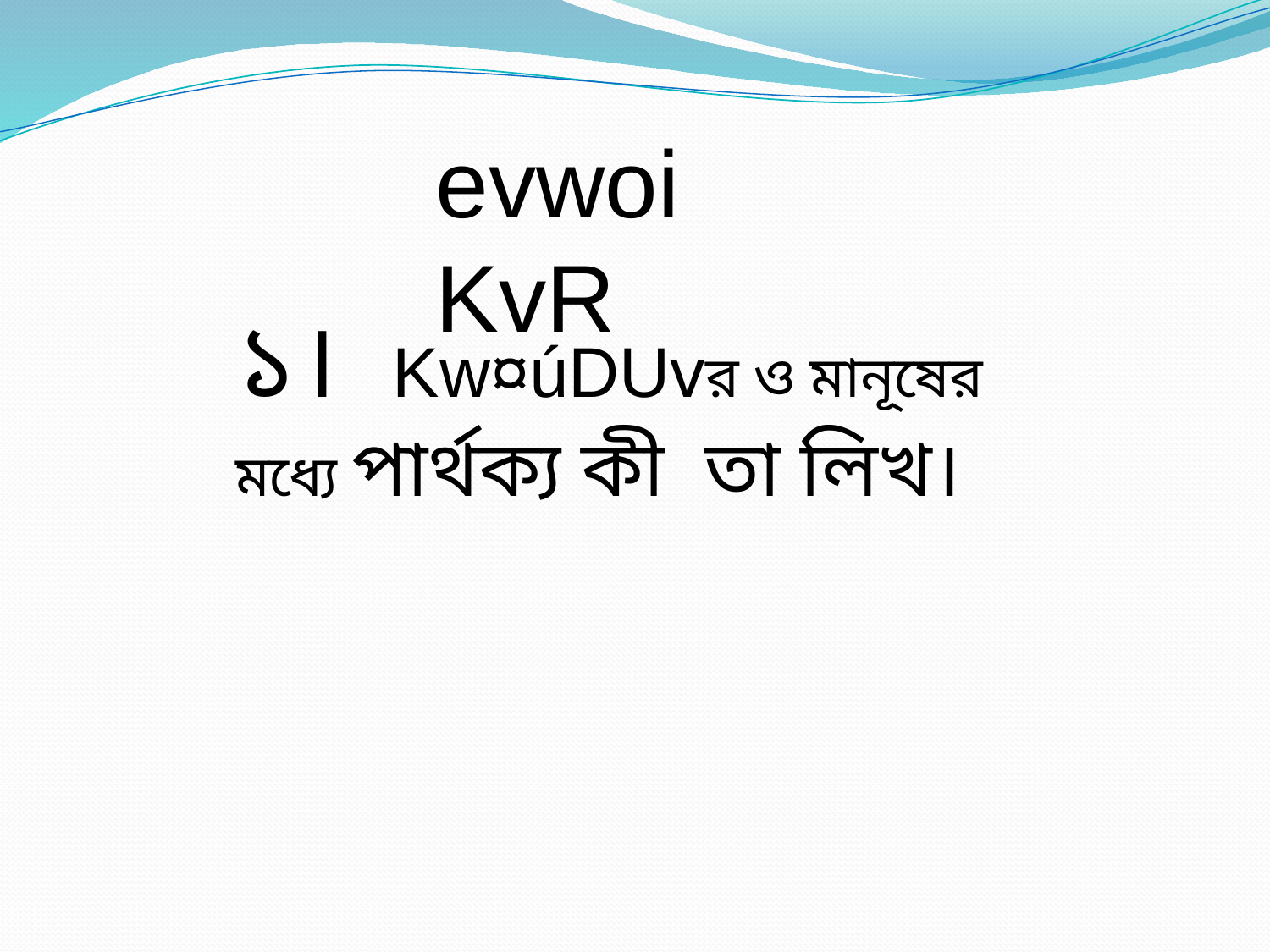

evwoi KvR
১।  Kw¤úDUvর ও মানূষের মধ্যে পার্থক্য কী  তা লিখ।